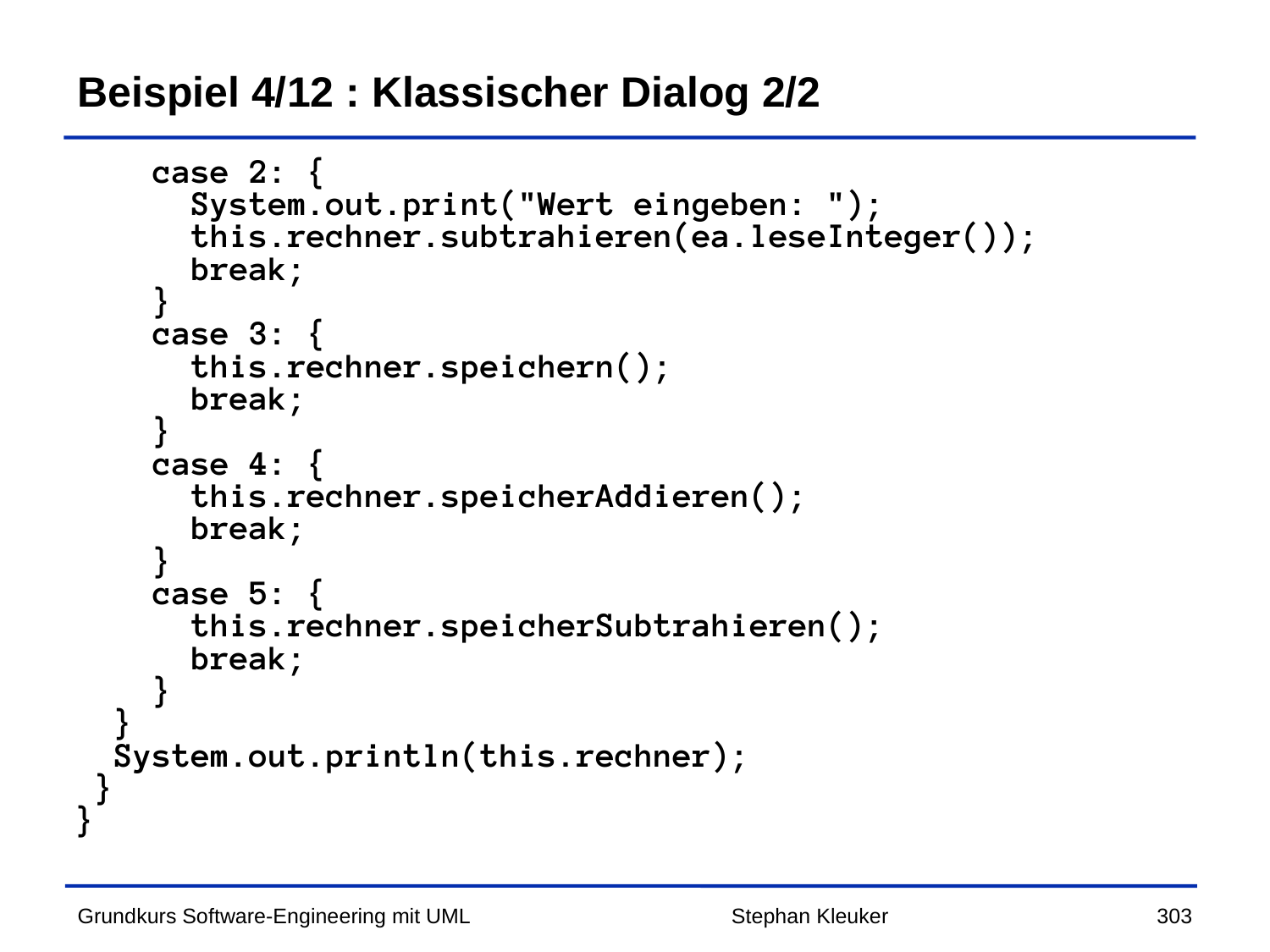

# Beispiel 4/12 : Klassischer Dialog 2/2
    case 2: {
      System.out.print("Wert eingeben: ");
      this.rechner.subtrahieren(ea.leseInteger());
      break;
    }
    case 3: {
      this.rechner.speichern();
      break;
    }
    case 4: {
      this.rechner.speicherAddieren();
      break;
    }
    case 5: {
      this.rechner.speicherSubtrahieren();
      break;
    }
  }
  System.out.println(this.rechner);
 }
}
Stephan Kleuker